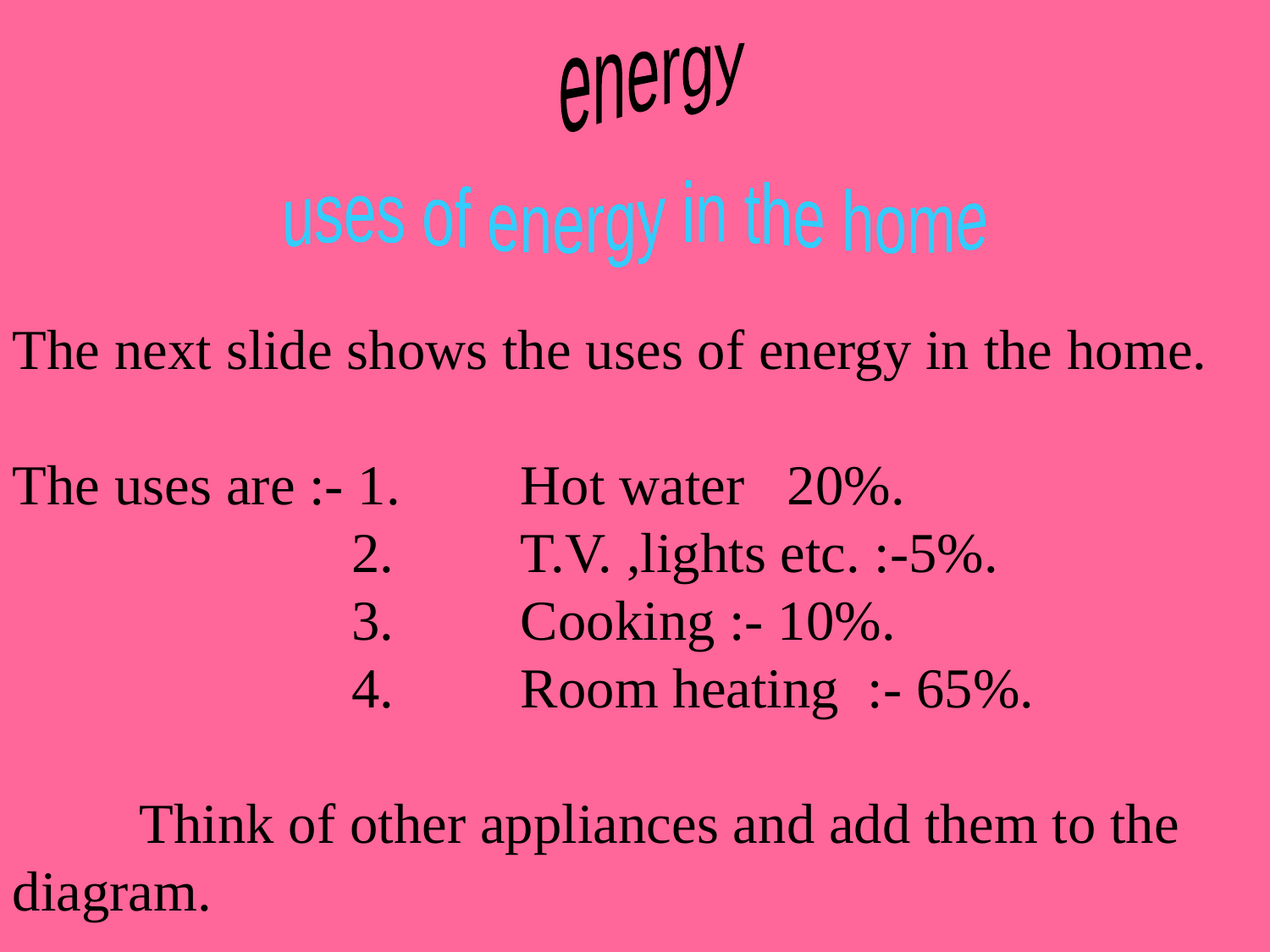

energy
uses of energy in the home
The next slide shows the uses of energy in the home.

The uses are :- 1.	Hot water   20%.
		      2.	T.V. ,lights etc. :-5%.
		      3.	Cooking :- 10%.
		      4.	Room heating  :- 65%.

	Think of other appliances and add them to the 	diagram.